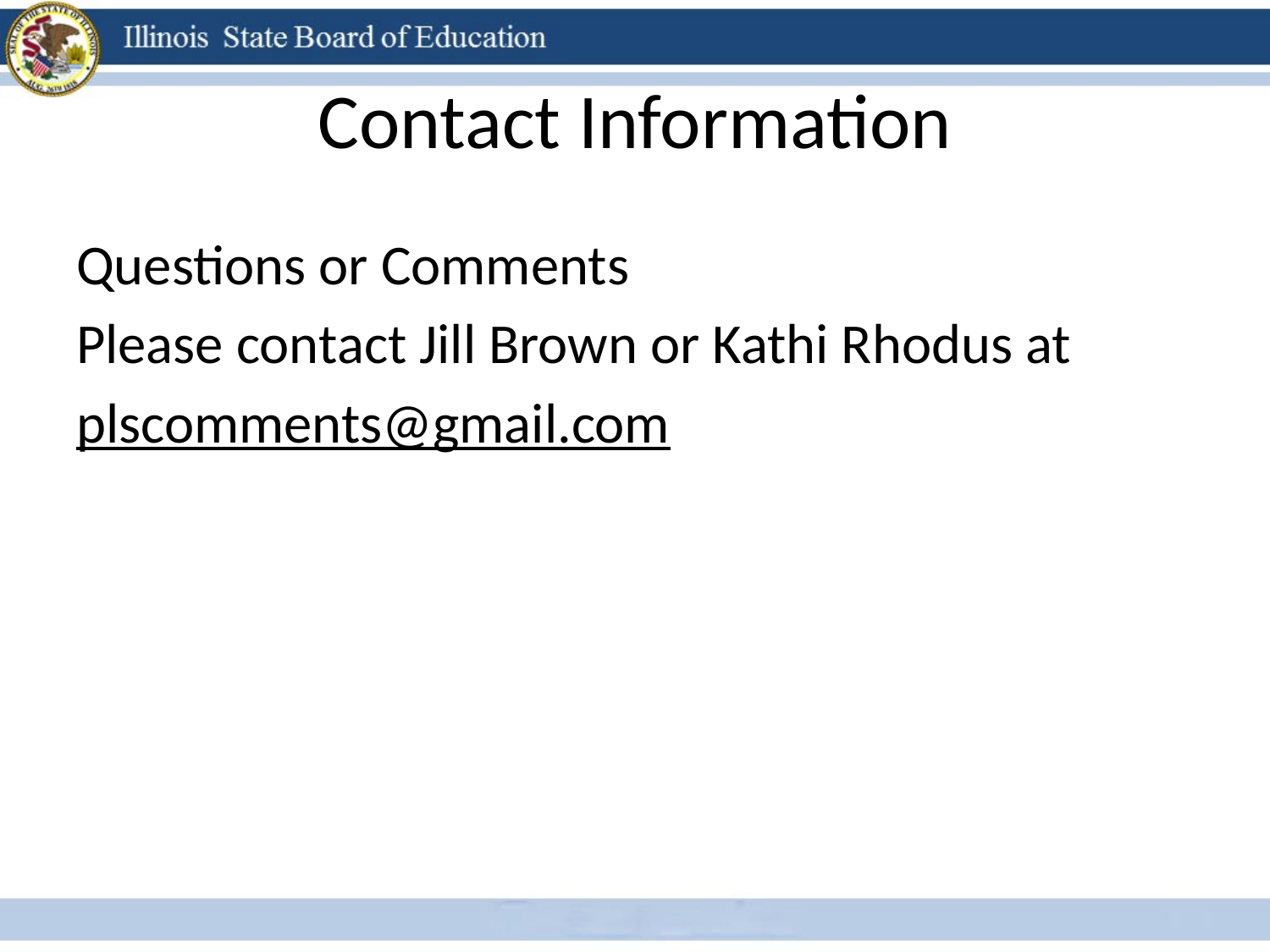

# Contact Information
Questions or Comments
Please contact Jill Brown or Kathi Rhodus at
plscomments@gmail.com